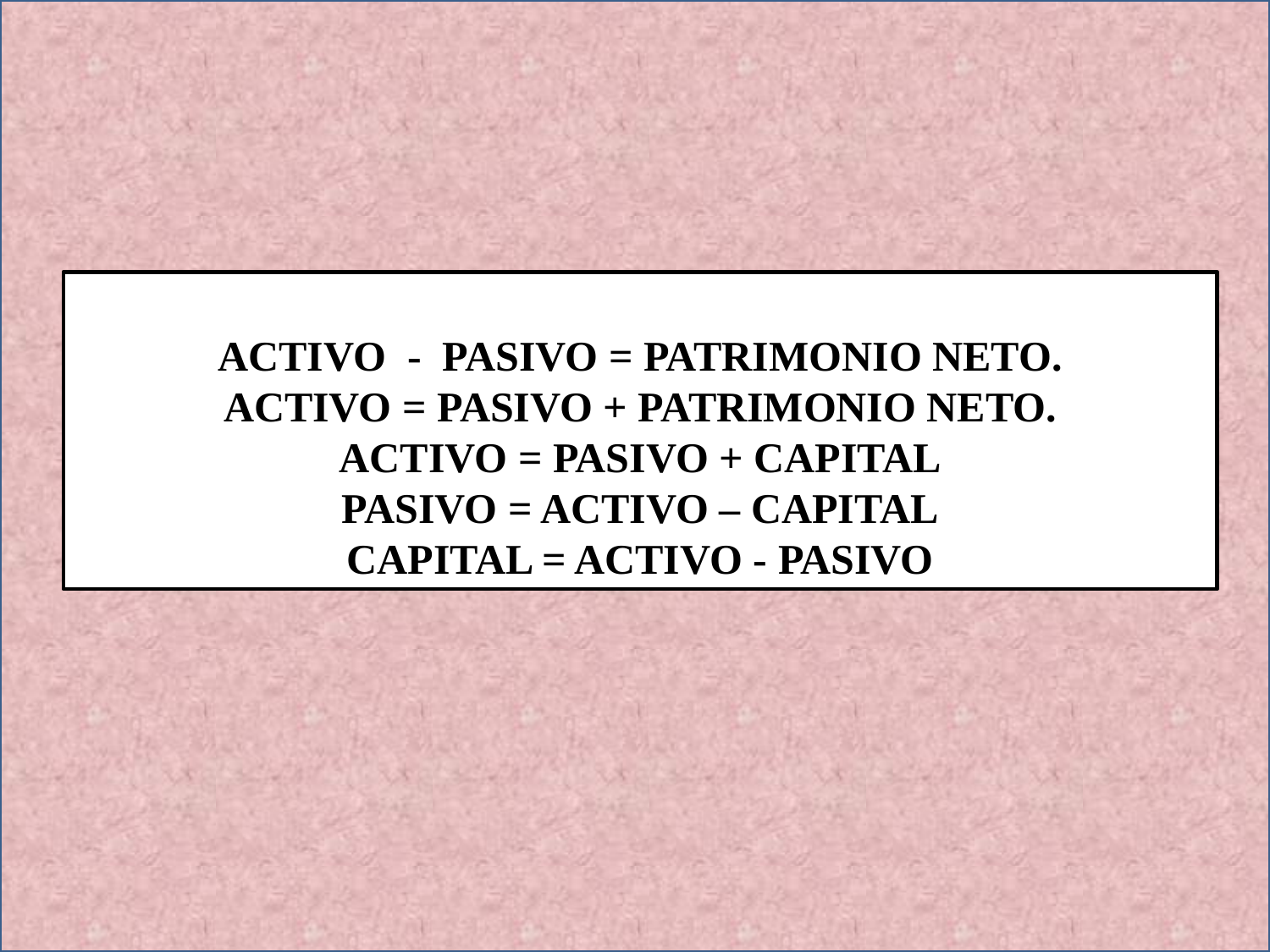

ACTIVO  -  PASIVO = PATRIMONIO NETO.
ACTIVO = PASIVO + PATRIMONIO NETO.
ACTIVO = PASIVO + CAPITAL
PASIVO = ACTIVO – CAPITAL
CAPITAL = ACTIVO - PASIVO